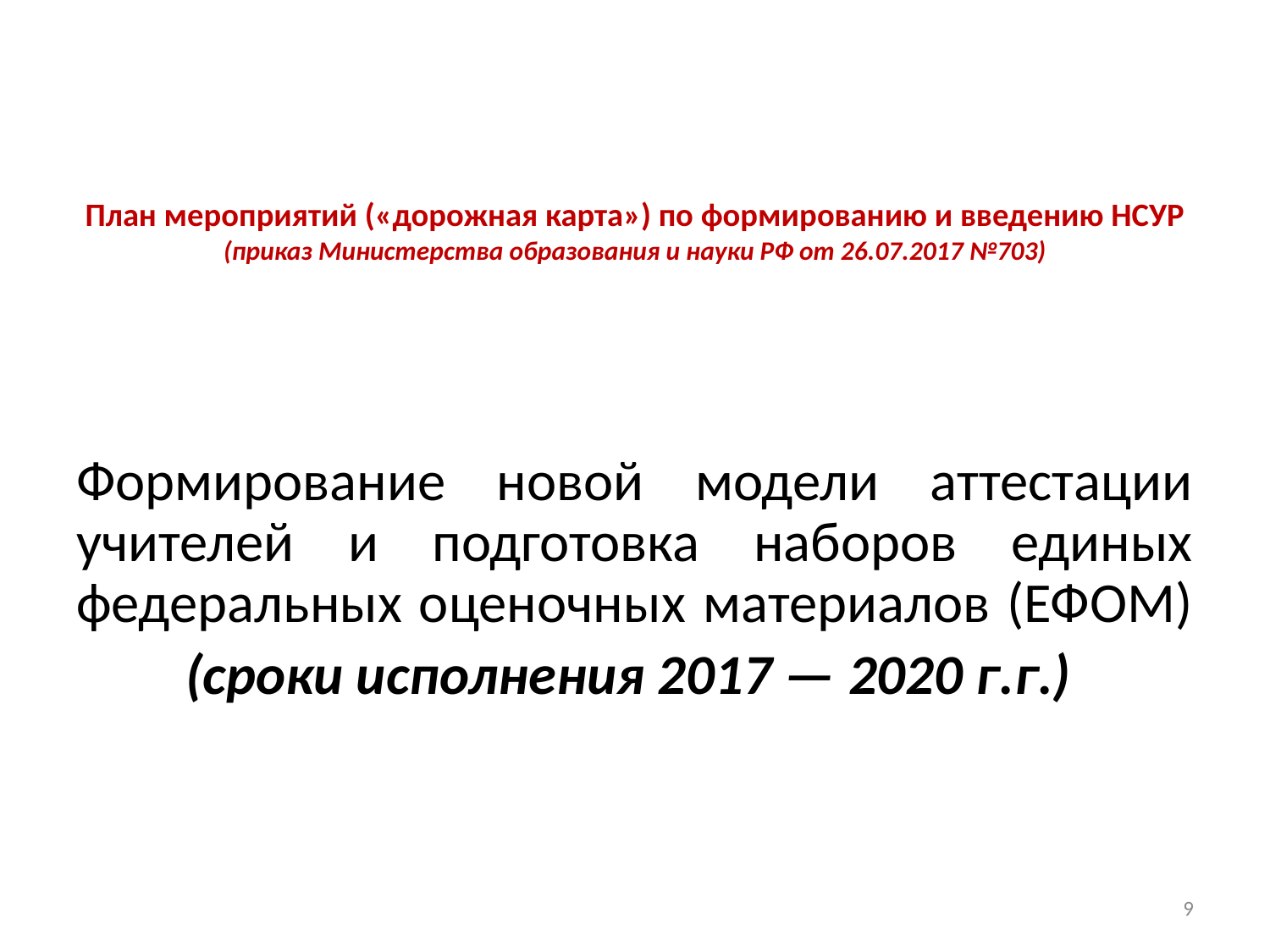

# План мероприятий («дорожная карта») по формированию и введению НСУР (приказ Министерства образования и науки РФ от 26.07.2017 №703)

Формирование новой модели аттестации учителей и подготовка наборов единых федеральных оценочных материалов (ЕФОМ)
(сроки исполнения 2017 — 2020 г.г.)

9